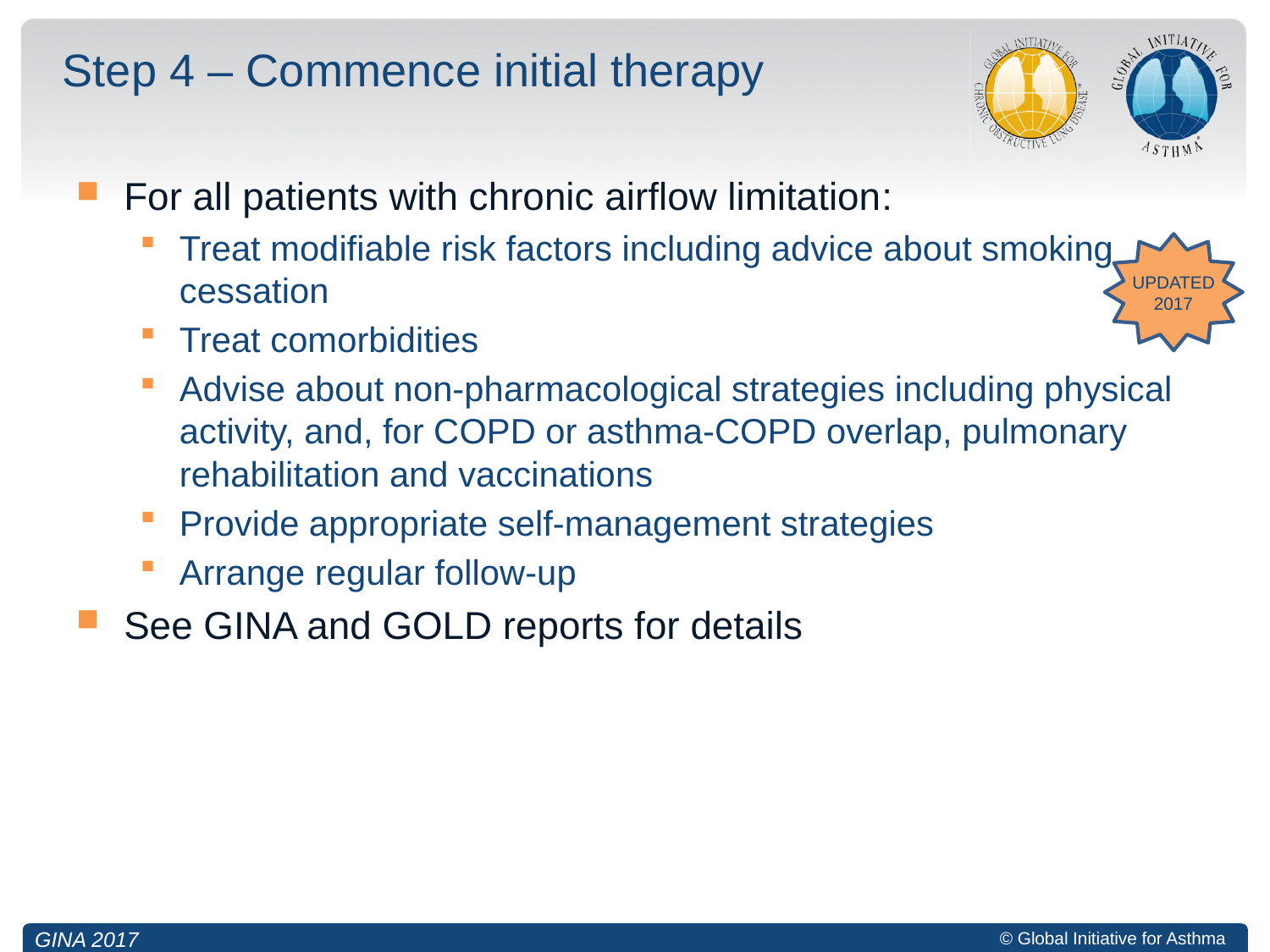

# Step 4 – Commence initial therapy
For all patients with chronic airflow limitation:
Treat modifiable risk factors including advice about smoking cessation
Treat comorbidities
Advise about non-pharmacological strategies including physical activity, and, for COPD or asthma-COPD overlap, pulmonary rehabilitation and vaccinations
Provide appropriate self-management strategies
Arrange regular follow-up
See GINA and GOLD reports for details

UPDATED 2017
GINA 2017